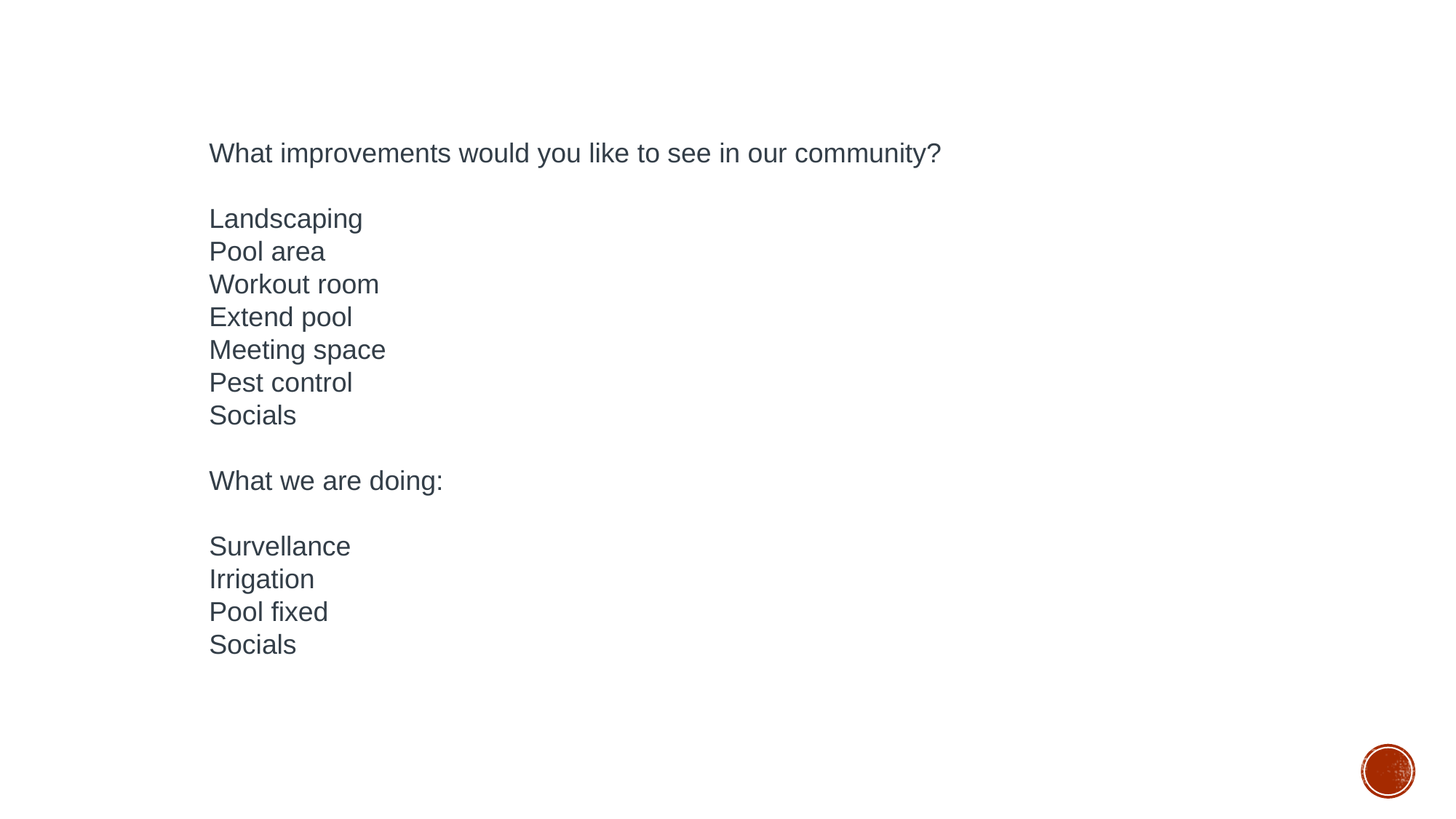

What improvements would you like to see in our community?

Landscaping
Pool area
Workout room
Extend pool
Meeting space
Pest control
Socials

What we are doing:

Survellance
Irrigation
Pool fixed
Socials